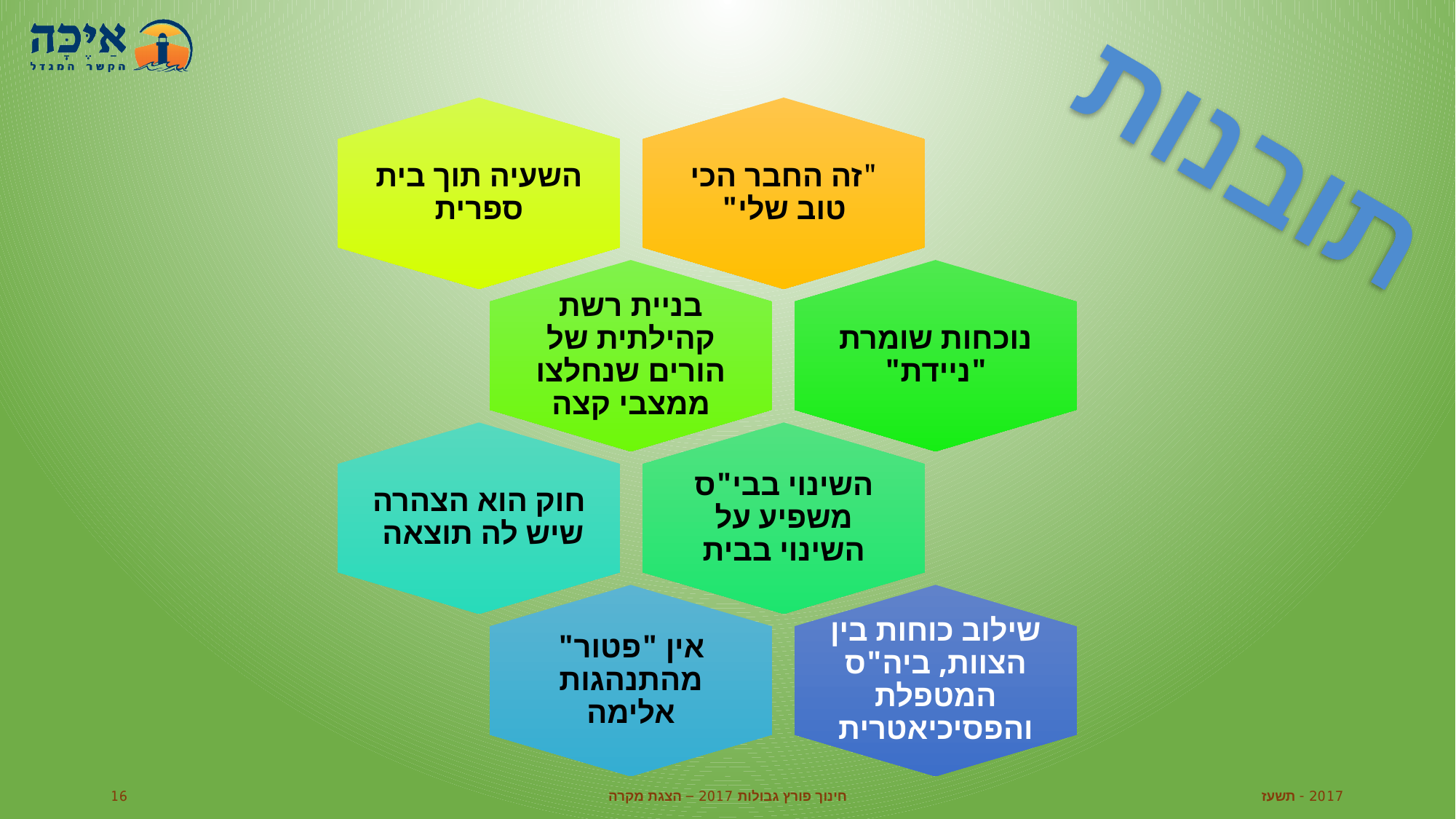

# תובנות
השעיה תוך בית ספרית
"זה החבר הכי טוב שלי"

בניית רשת קהילתית של הורים שנחלצו ממצבי קצה
נוכחות שומרת "ניידת"

חוק הוא הצהרה שיש לה תוצאה
השינוי בבי"ס משפיע על השינוי בבית

אין "פטור" מהתנהגות אלימה
שילוב כוחות בין הצוות, ביה"ס המטפלת והפסיכיאטרית

16
חינוך פורץ גבולות 2017 – הצגת מקרה
2017 - תשעז